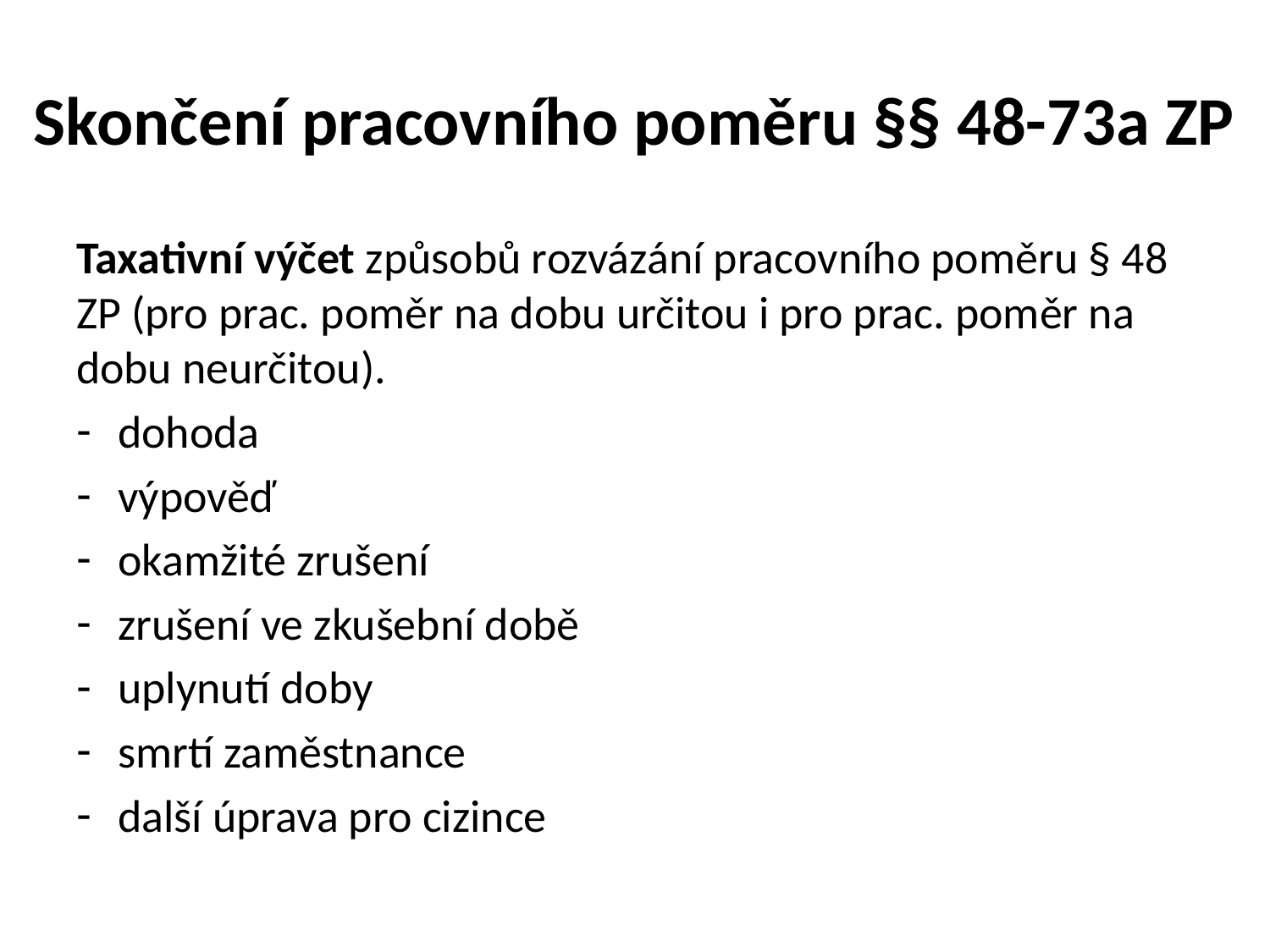

# Skončení pracovního poměru §§ 48-73a ZP
Taxativní výčet způsobů rozvázání pracovního poměru § 48 ZP (pro prac. poměr na dobu určitou i pro prac. poměr na dobu neurčitou).
dohoda
výpověď
okamžité zrušení
zrušení ve zkušební době
uplynutí doby
smrtí zaměstnance
další úprava pro cizince